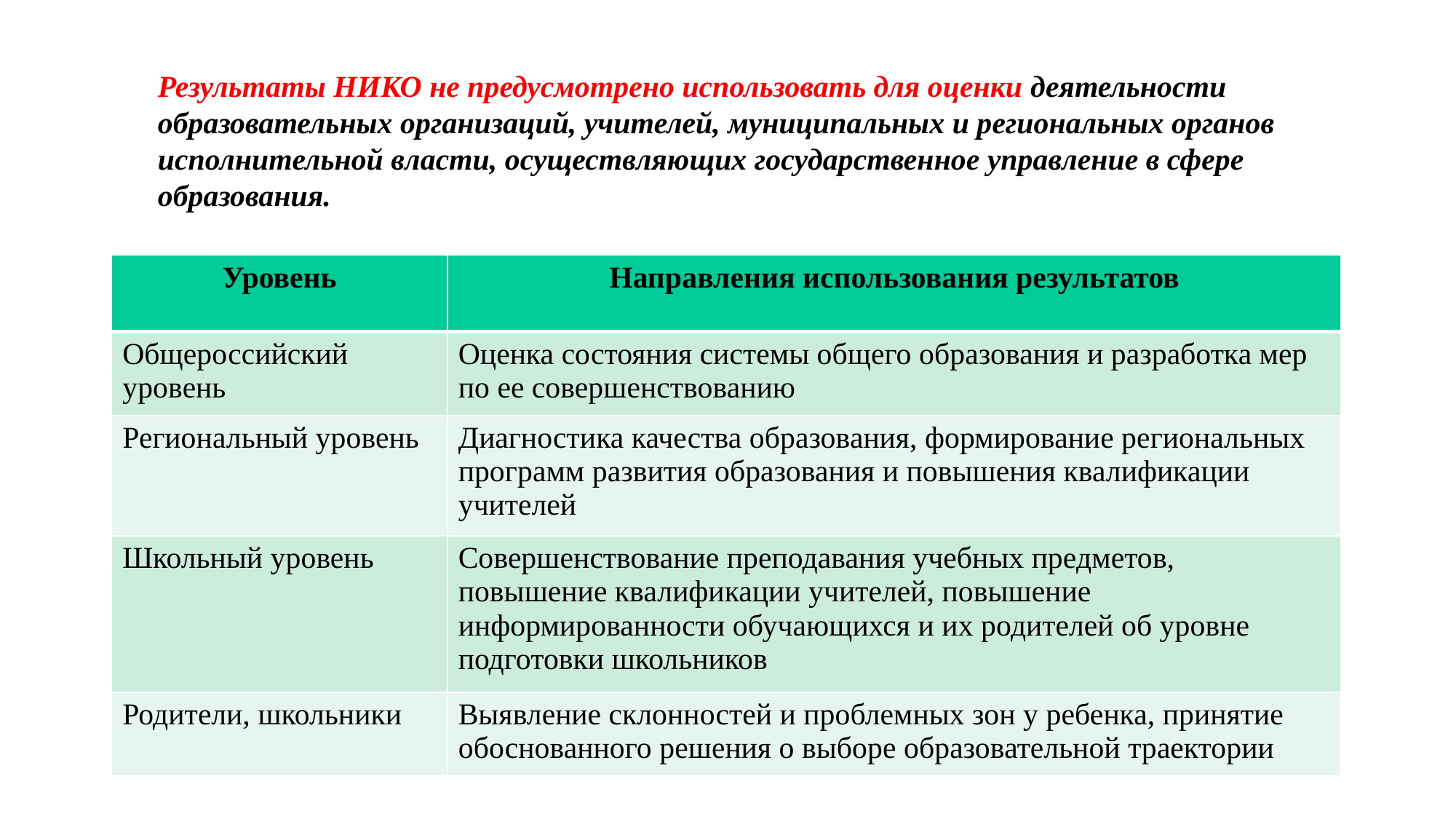

Результаты НИКО не предусмотрено использовать для оценки деятельности образовательных организаций, учителей, муниципальных и региональных органов исполнительной власти, осуществляющих государственное управление в сфере образования.
| Уровень | Направления использования результатов |
| --- | --- |
| Общероссийский уровень | Оценка состояния системы общего образования и разработка мер по ее совершенствованию |
| Региональный уровень | Диагностика качества образования, формирование региональных программ развития образования и повышения квалификации учителей |
| Школьный уровень | Совершенствование преподавания учебных предметов, повышение квалификации учителей, повышение информированности обучающихся и их родителей об уровне подготовки школьников |
| Родители, школьники | Выявление склонностей и проблемных зон у ребенка, принятие обоснованного решения о выборе образовательной траектории |